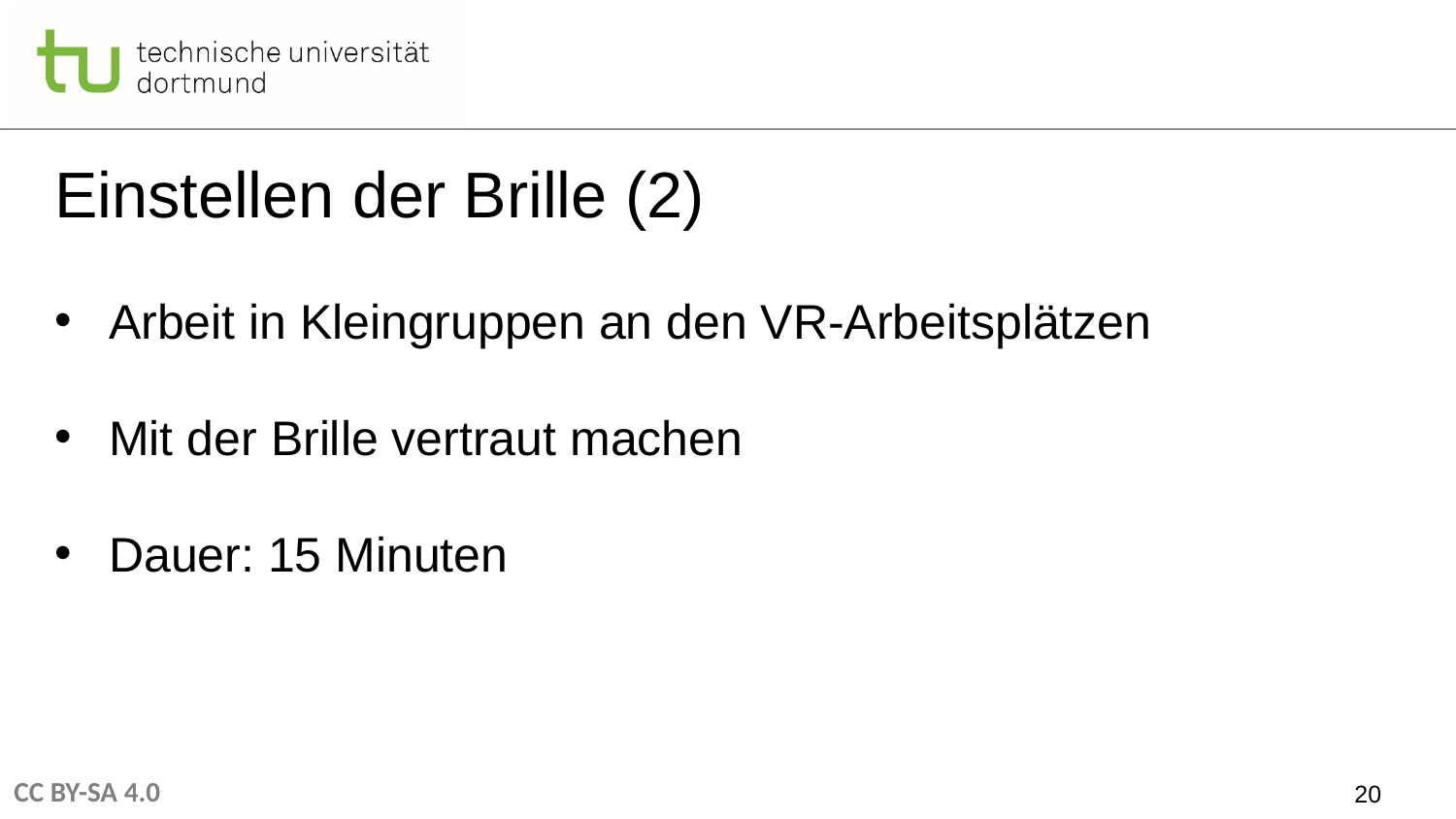

# Einstellen der Brille (2)
Arbeit in Kleingruppen an den VR-Arbeitsplätzen

Mit der Brille vertraut machen

Dauer: 15 Minuten

20